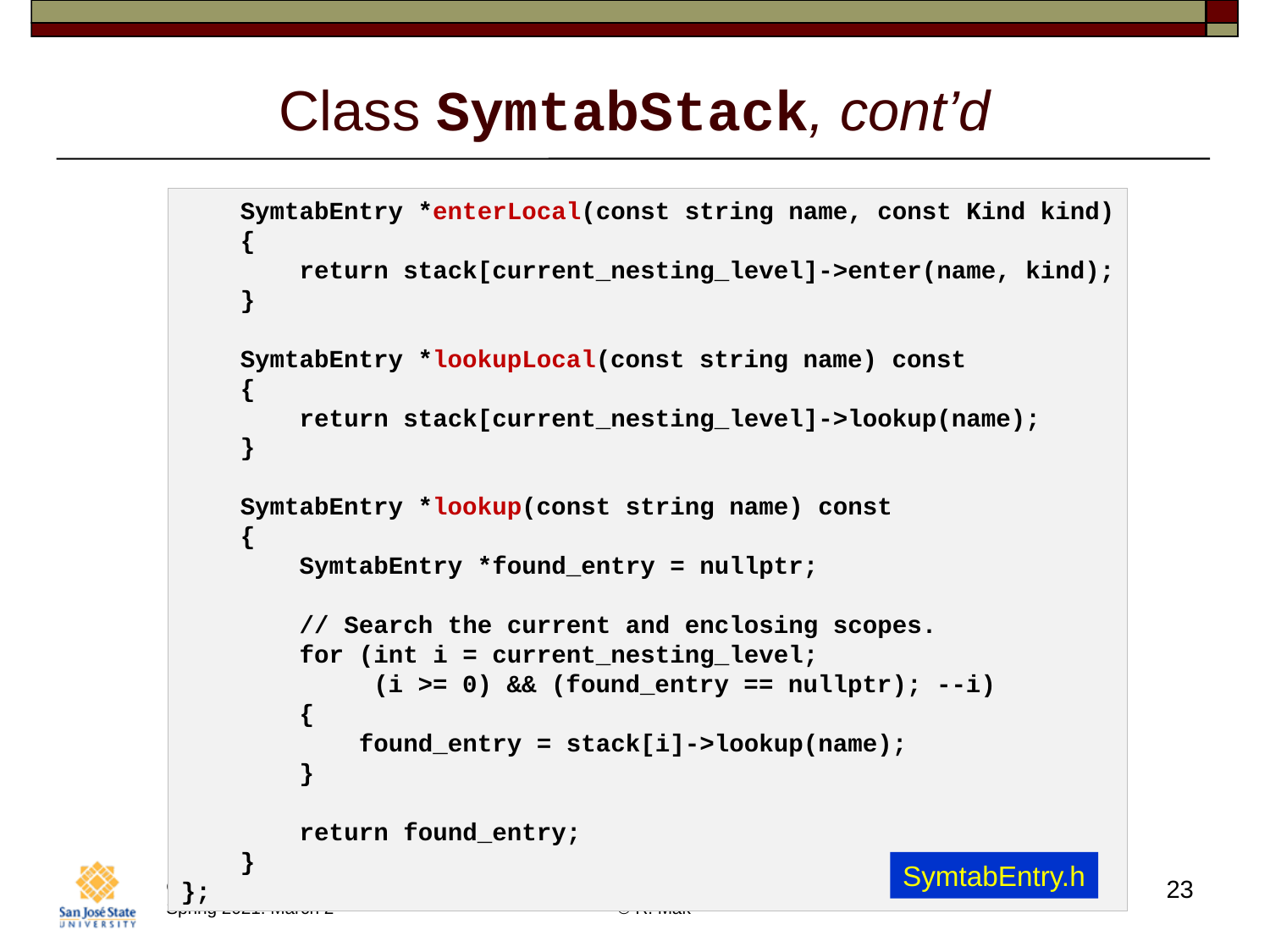

# Class SymtabStack, cont’d
    SymtabEntry *enterLocal(const string name, const Kind kind)
    {
        return stack[current_nesting_level]->enter(name, kind);
    }
    SymtabEntry *lookupLocal(const string name) const
    {
        return stack[current_nesting_level]->lookup(name);
    }
    SymtabEntry *lookup(const string name) const
    {
        SymtabEntry *found_entry = nullptr;

        // Search the current and enclosing scopes.
        for (int i = current_nesting_level;
             (i >= 0) && (found_entry == nullptr); --i)
        {
            found_entry = stack[i]->lookup(name);
        }

        return found_entry;
    }
};
SymtabEntry.h
23